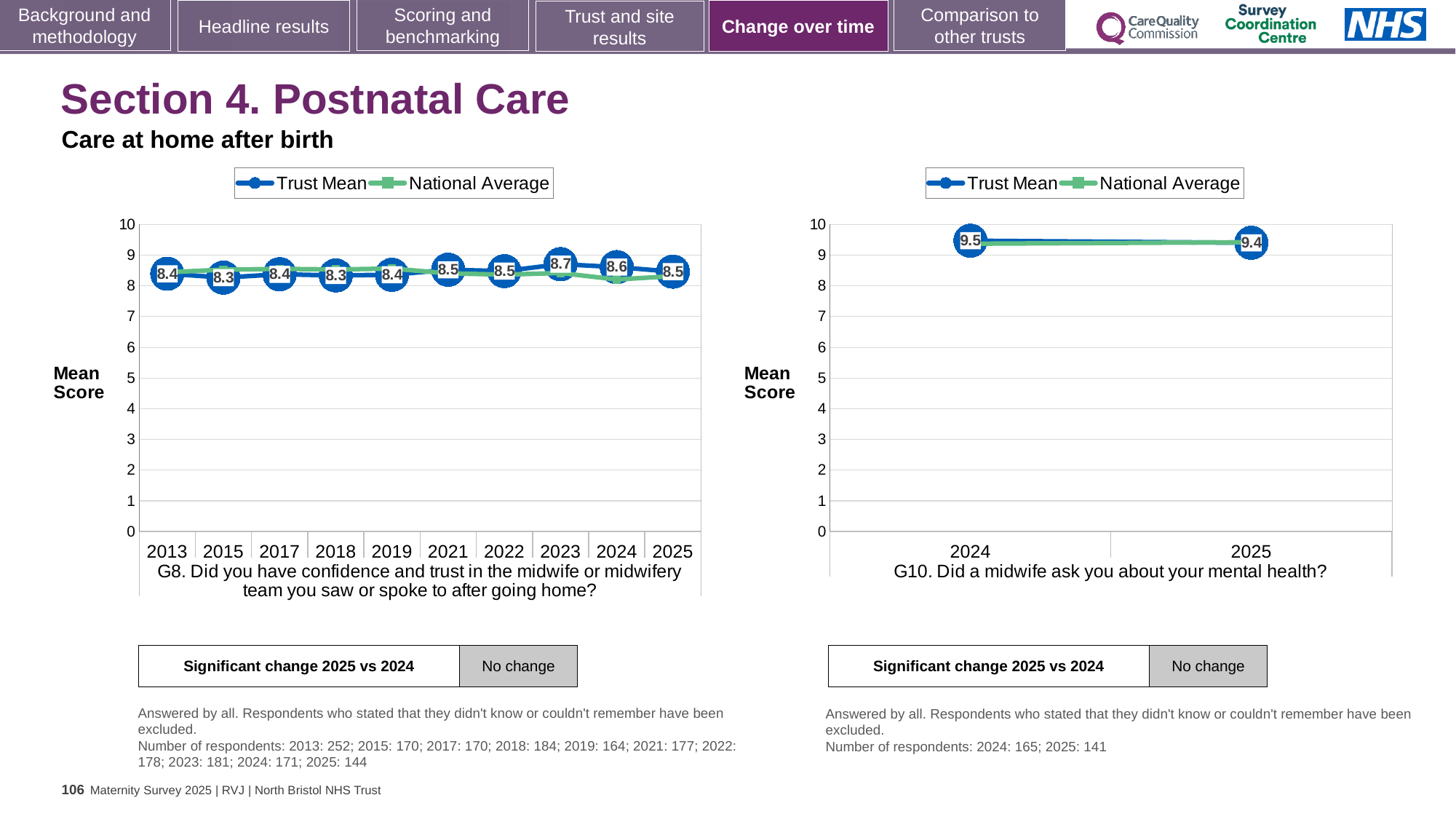

# Section 4. Postnatal Care
Care at home after birth

### Chart

| Category | Trust Mean | National Average |
|---|---|---|
| 2013 | 8.39526303165234 | 8.443394207072098 |
| 2015 | 8.268368160642186 | 8.525082438616236 |
| 2017 | 8.377683058271424 | 8.552800072025812 |
| 2018 | 8.338538803263909 | 8.53242768446763 |
| 2019 | 8.360587000543836 | 8.562109395838668 |
| 2021 | 8.524728952055794 | 8.407199752376819 |
| 2022 | 8.48013235847604 | 8.364492063172161 |
| 2023 | 8.706363371783208 | 8.417992586428651 |
| 2024 | 8.61020911987737 | 8.207325464757053 |
| 2025 | 8.461449489341906 | 8.315614423771441 |

### Chart

| Category | Trust Mean | National Average |
|---|---|---|
| 2024 | 9.469393715938176 | 9.371584549873807 |
| 2025 | 9.401909865989536 | 9.42051832693087 |
| Significant change 2025 vs 2024 | No change |
| --- | --- |
| Significant change 2025 vs 2024 | No change |
| --- | --- |
Answered by all. Respondents who stated that they didn't know or couldn't remember have been excluded.
Number of respondents: 2013: 252; 2015: 170; 2017: 170; 2018: 184; 2019: 164; 2021: 177; 2022: 178; 2023: 181; 2024: 171; 2025: 144
Answered by all. Respondents who stated that they didn't know or couldn't remember have been excluded.
Number of respondents: 2024: 165; 2025: 141
106